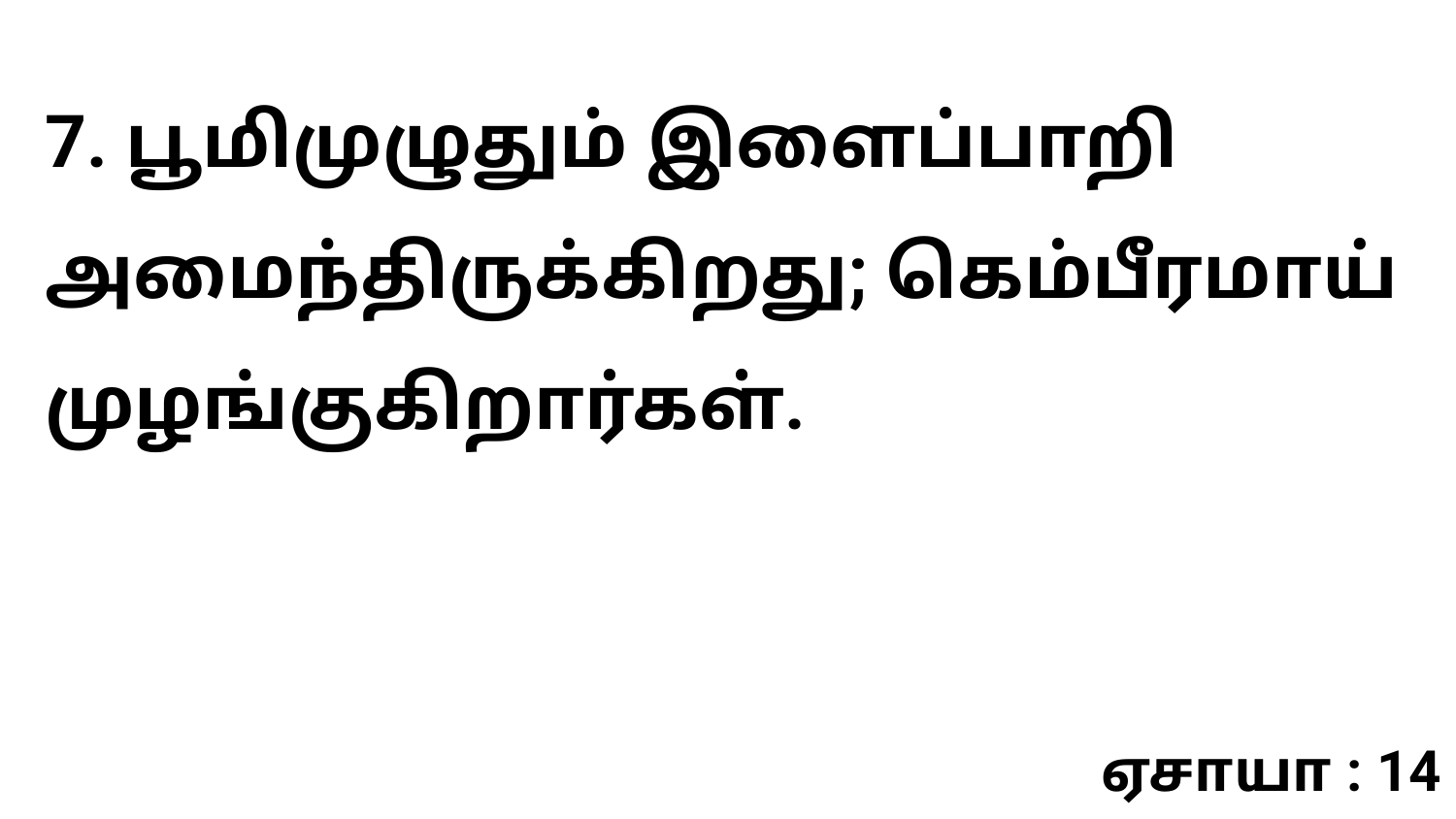

7. பூமிமுழுதும் இளைப்பாறி அமைந்திருக்கிறது; கெம்பீரமாய் முழங்குகிறார்கள்.
ஏசாயா : 14